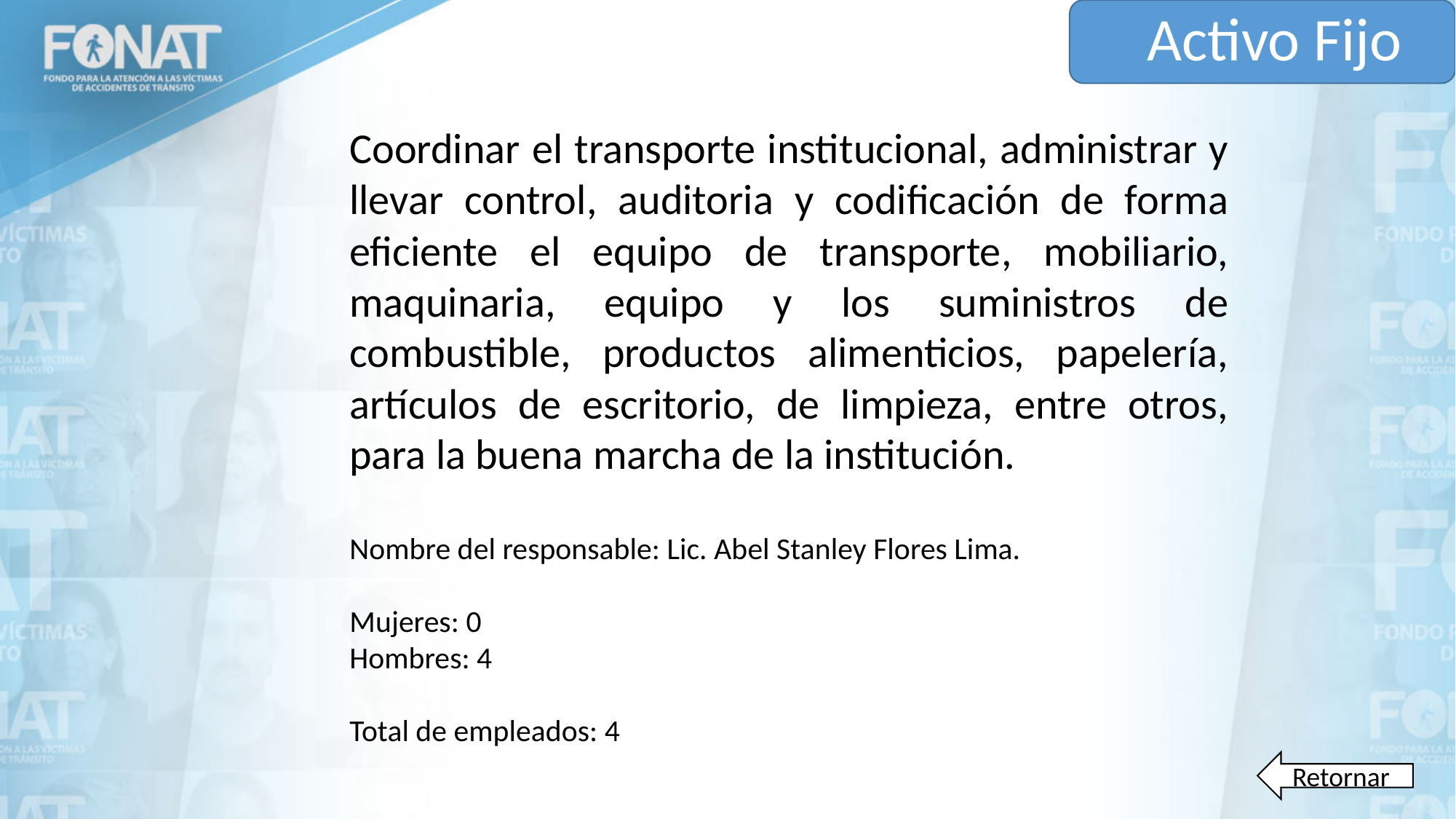

# Activo Fijo
Coordinar el transporte institucional, administrar y llevar control, auditoria y codificación de forma eficiente el equipo de transporte, mobiliario, maquinaria, equipo y los suministros de combustible, productos alimenticios, papelería, artículos de escritorio, de limpieza, entre otros, para la buena marcha de la institución.

Nombre del responsable: Lic. Abel Stanley Flores Lima.

Mujeres: 0
Hombres: 4

Total de empleados: 4
Retornar